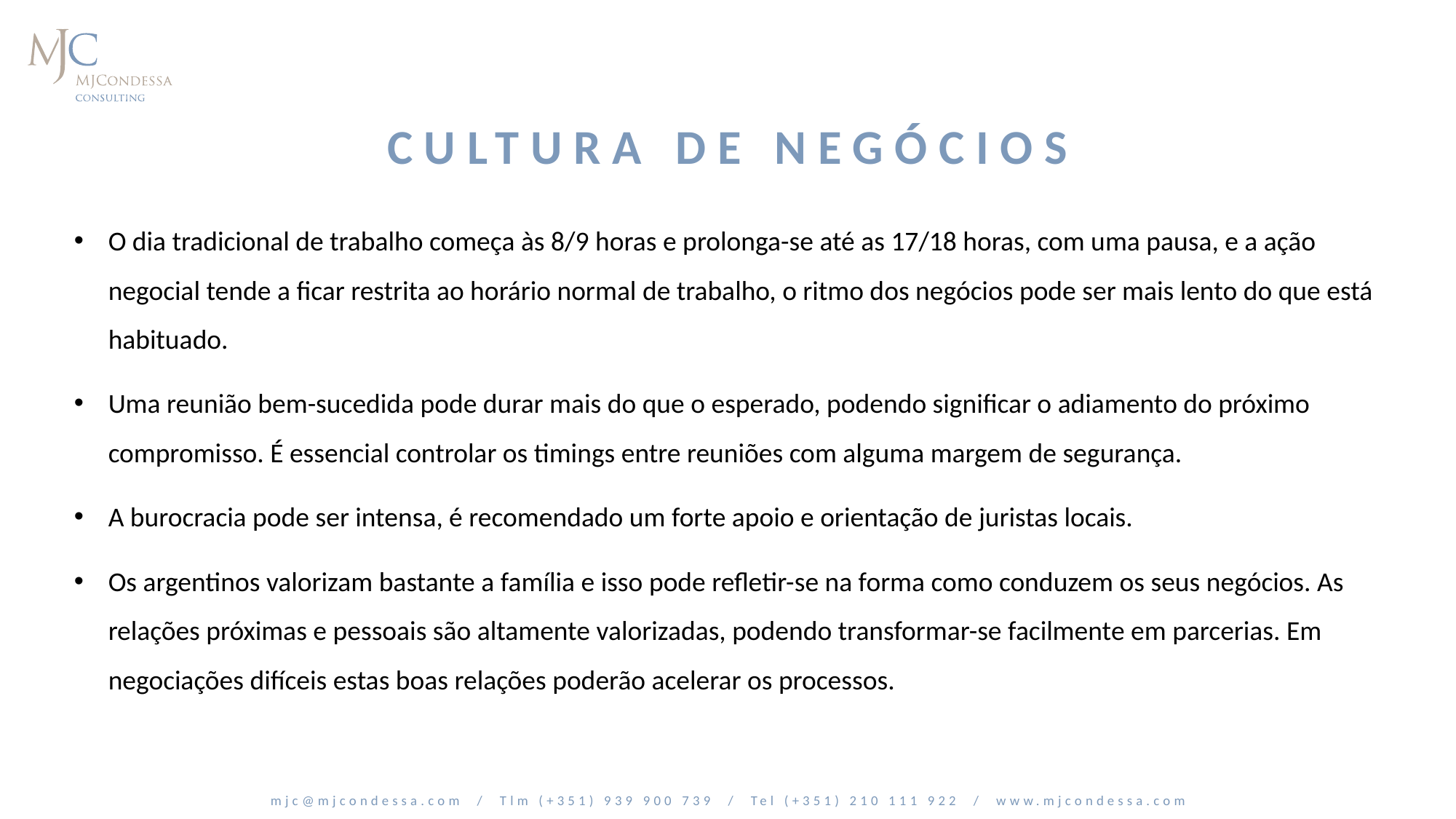

# Cultura de Negócios
O dia tradicional de trabalho começa às 8/9 horas e prolonga-se até as 17/18 horas, com uma pausa, e a ação negocial tende a ficar restrita ao horário normal de trabalho, o ritmo dos negócios pode ser mais lento do que está habituado.
Uma reunião bem-sucedida pode durar mais do que o esperado, podendo significar o adiamento do próximo compromisso. É essencial controlar os timings entre reuniões com alguma margem de segurança.
A burocracia pode ser intensa, é recomendado um forte apoio e orientação de juristas locais.
Os argentinos valorizam bastante a família e isso pode refletir-se na forma como conduzem os seus negócios. As relações próximas e pessoais são altamente valorizadas, podendo transformar-se facilmente em parcerias. Em negociações difíceis estas boas relações poderão acelerar os processos.